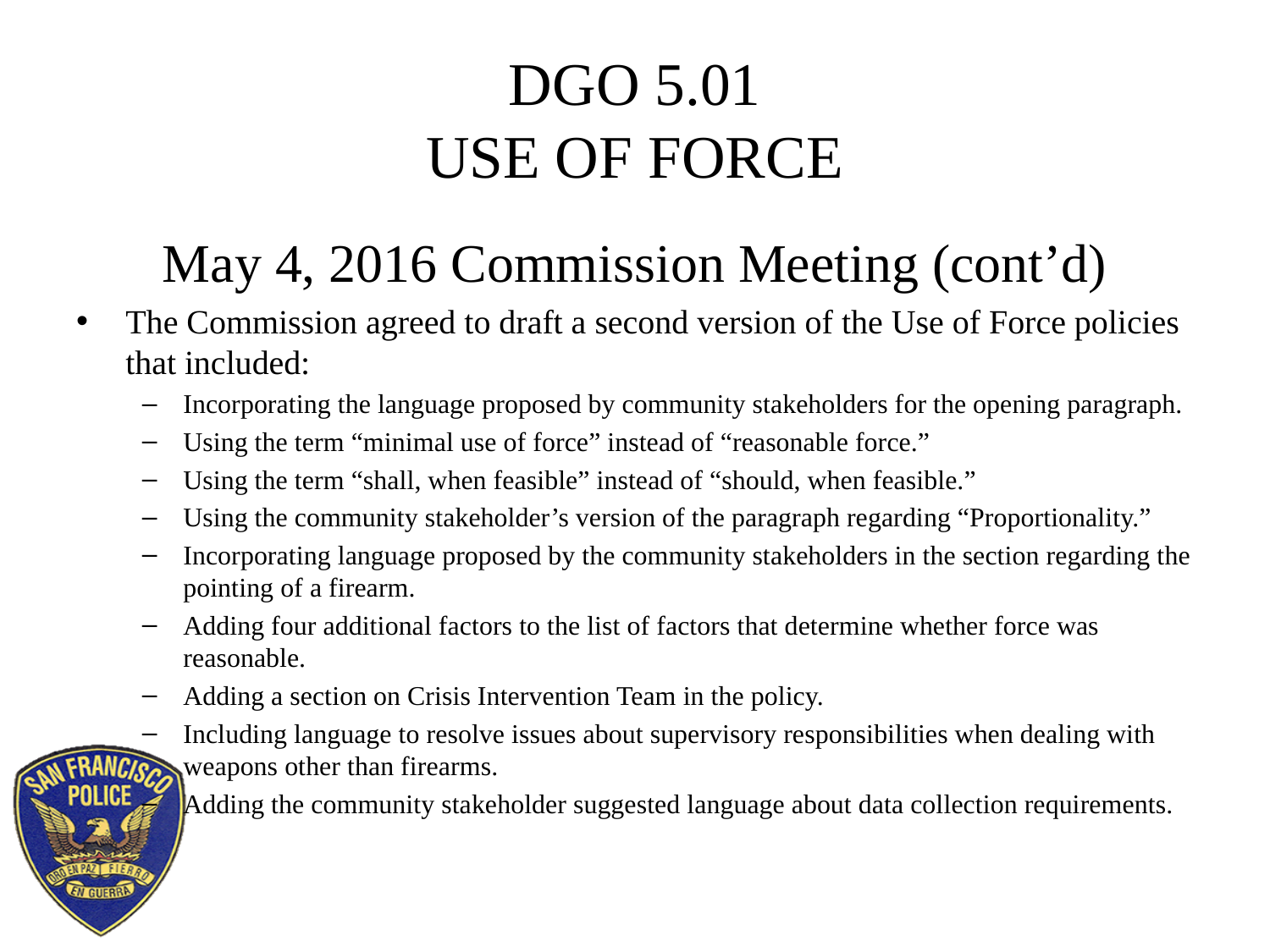

# DGO 5.01 USE OF FORCE
May 4, 2016 Commission Meeting (cont’d)
The Commission agreed to draft a second version of the Use of Force policies that included:
Incorporating the language proposed by community stakeholders for the opening paragraph.
Using the term “minimal use of force” instead of “reasonable force.”
Using the term “shall, when feasible” instead of “should, when feasible.”
Using the community stakeholder’s version of the paragraph regarding “Proportionality.”
Incorporating language proposed by the community stakeholders in the section regarding the pointing of a firearm.
Adding four additional factors to the list of factors that determine whether force was reasonable.
Adding a section on Crisis Intervention Team in the policy.
Including language to resolve issues about supervisory responsibilities when dealing with weapons other than firearms.
Adding the community stakeholder suggested language about data collection requirements.